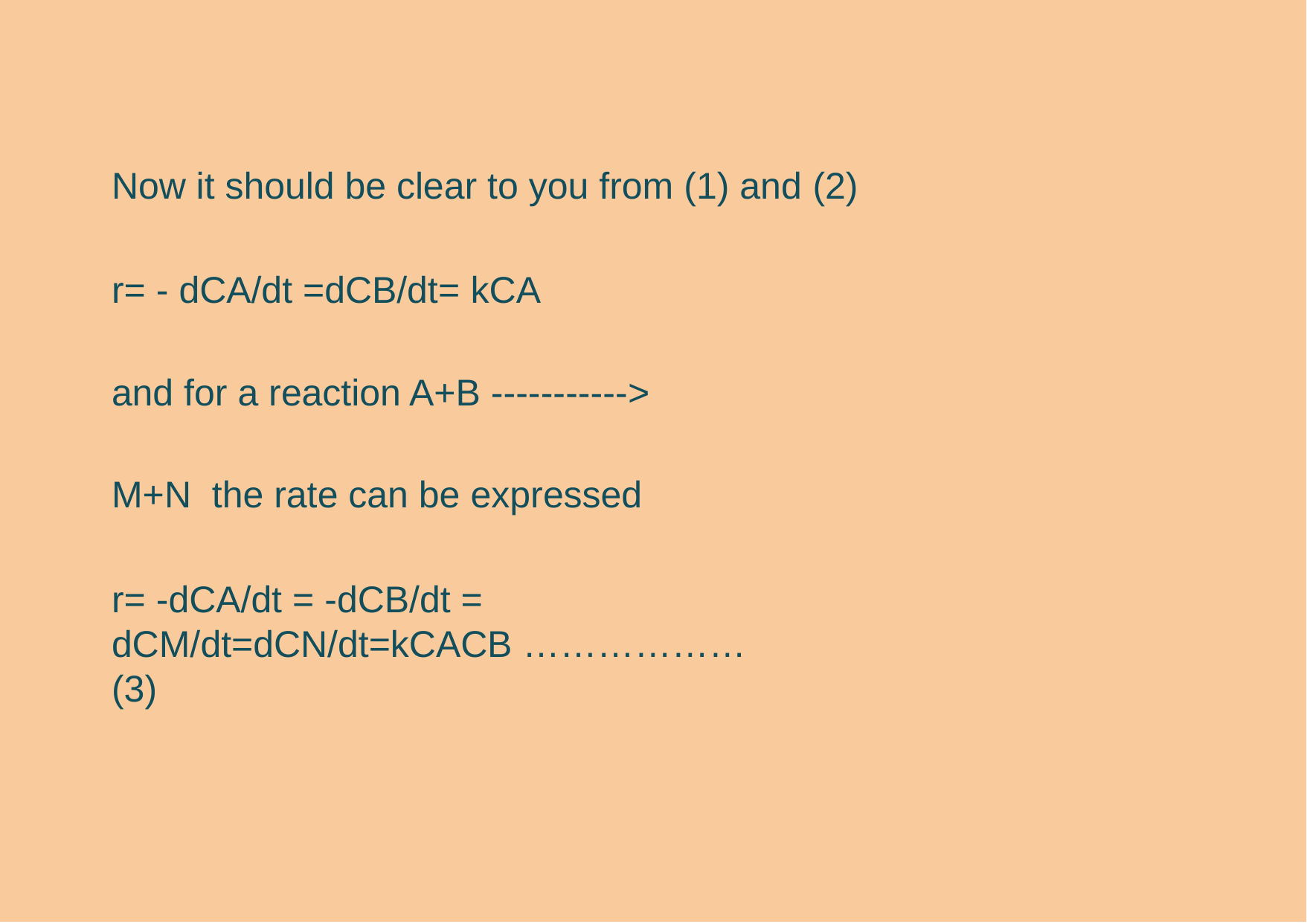

Now it should be clear to you from (1) and (2)

r= - dCA/dt =dCB/dt= kCA
and for a reaction A+B ----------->	M+N  the rate can be expressed

r= -dCA/dt = -dCB/dt = dCM/dt=dCN/dt=kCACB ………………(3)